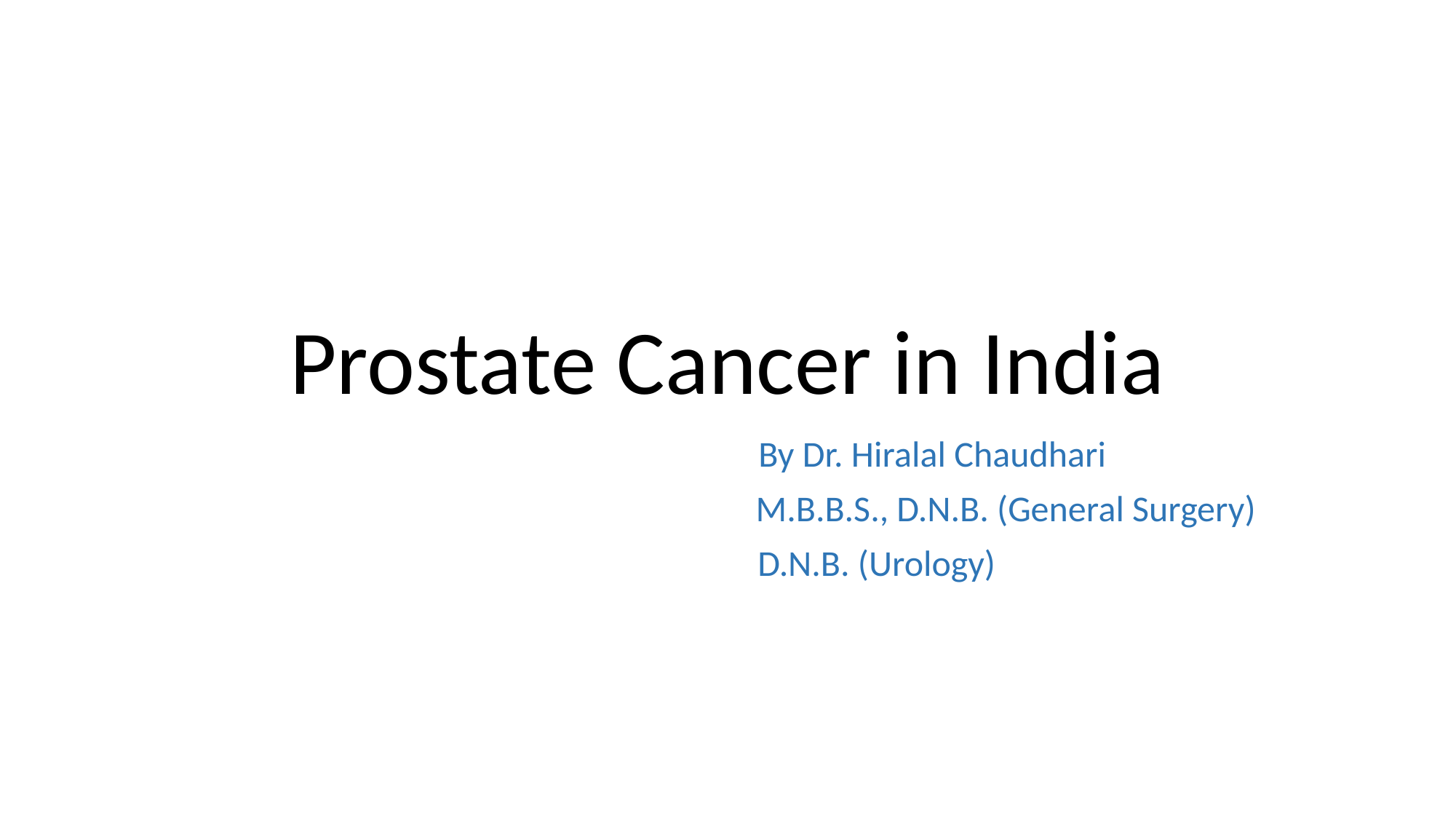

# Prostate Cancer in India
                                                  By Dr. Hiralal Chaudhari
                                                                    M.B.B.S., D.N.B. (General Surgery)
                                                                     D.N.B. (Urology)